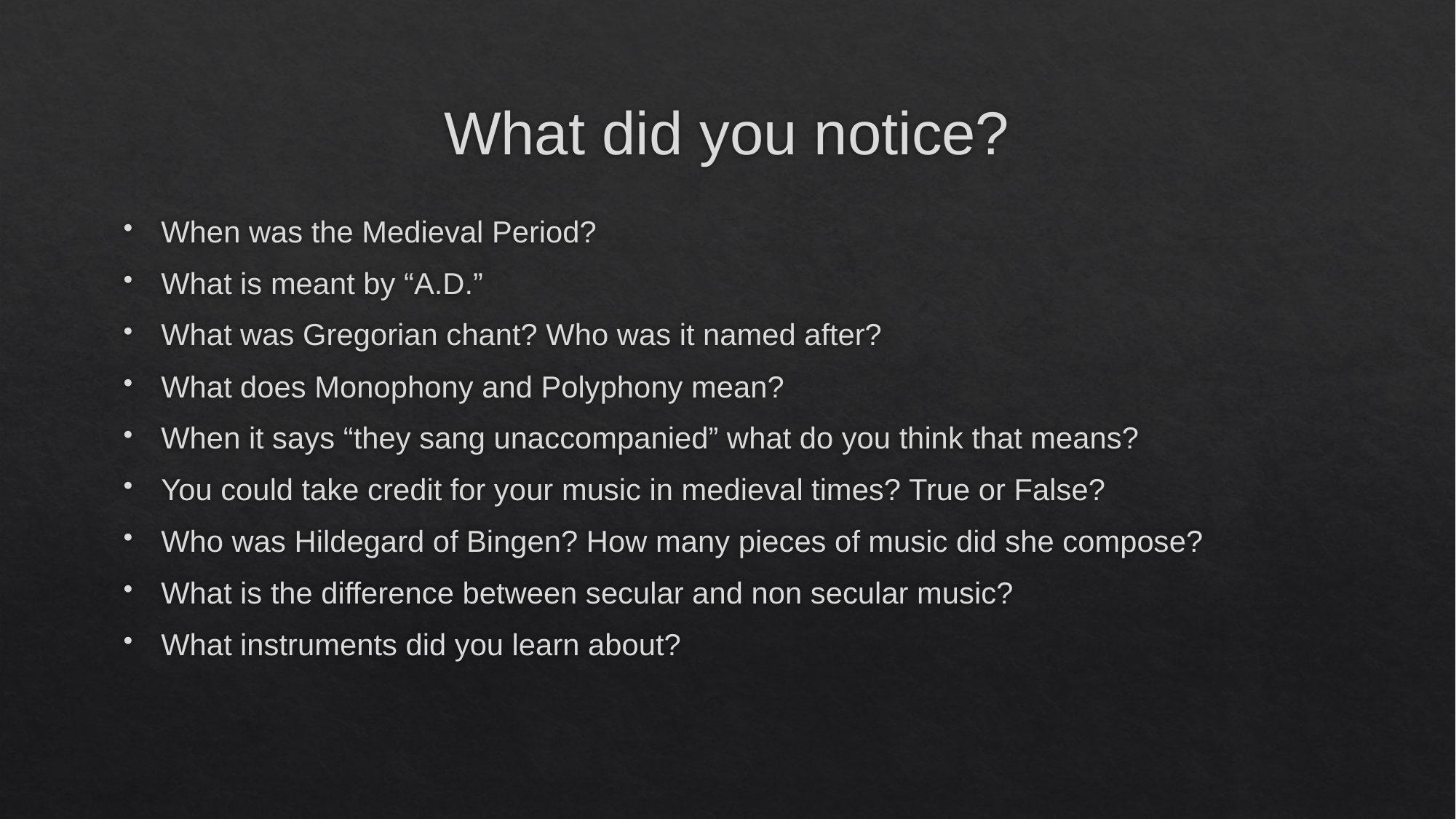

# What did you notice?
When was the Medieval Period?
What is meant by “A.D.”
What was Gregorian chant? Who was it named after?
What does Monophony and Polyphony mean?
When it says “they sang unaccompanied” what do you think that means?
You could take credit for your music in medieval times? True or False?
Who was Hildegard of Bingen? How many pieces of music did she compose?
What is the difference between secular and non secular music?
What instruments did you learn about?